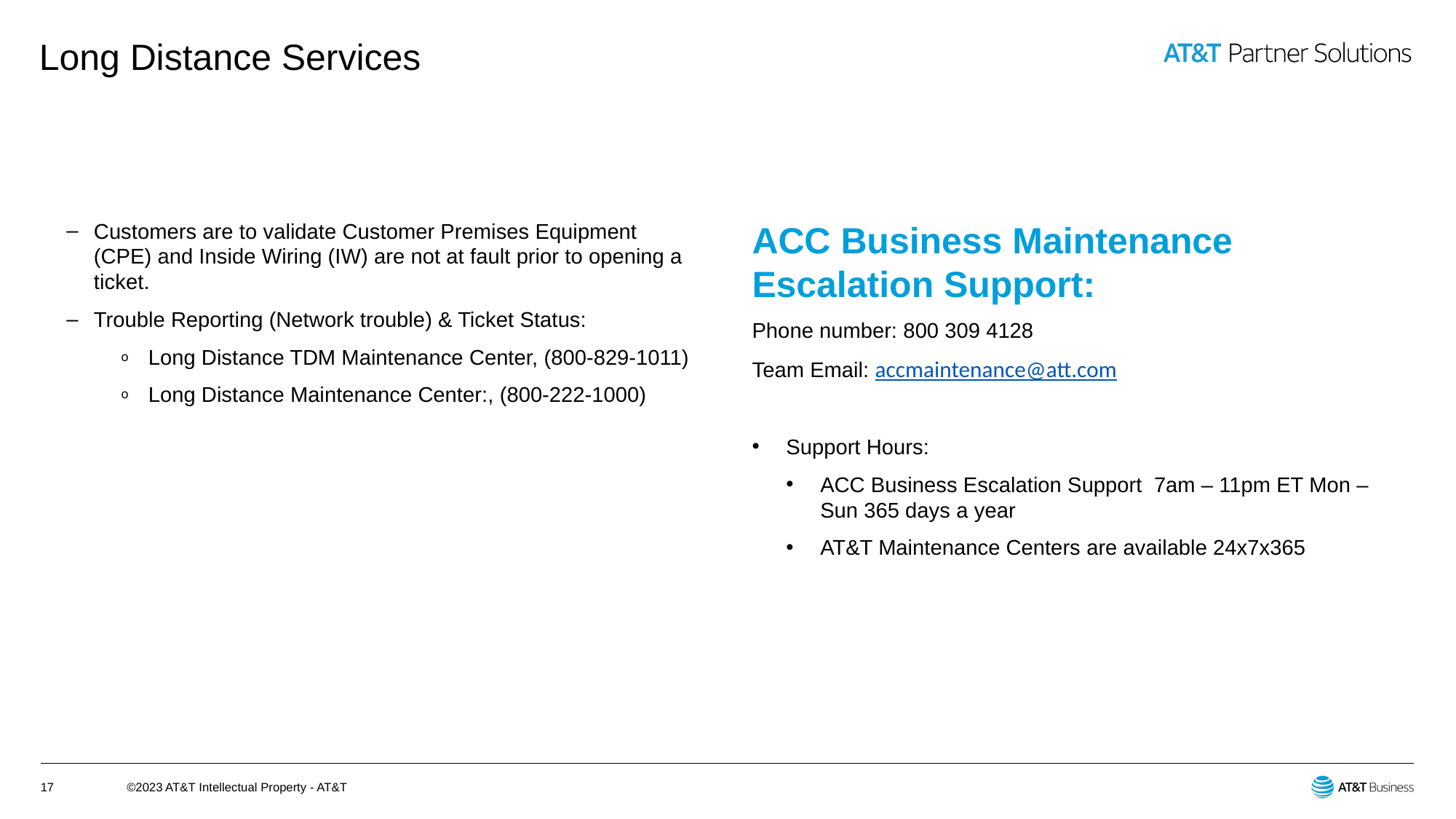

# Long Distance Services
Customers are to validate Customer Premises Equipment (CPE) and Inside Wiring (IW) are not at fault prior to opening a ticket.
Trouble Reporting (Network trouble) & Ticket Status:
Long Distance TDM Maintenance Center, (800-829-1011)
Long Distance Maintenance Center:, (800-222-1000)

ACC Business Maintenance Escalation Support:
Phone number: 800 309 4128
Team Email: accmaintenance@att.com

Support Hours:
ACC Business Escalation Support  7am – 11pm ET Mon – Sun 365 days a year
AT&T Maintenance Centers are available 24x7x365

17
©2023 AT&T Intellectual Property - AT&T